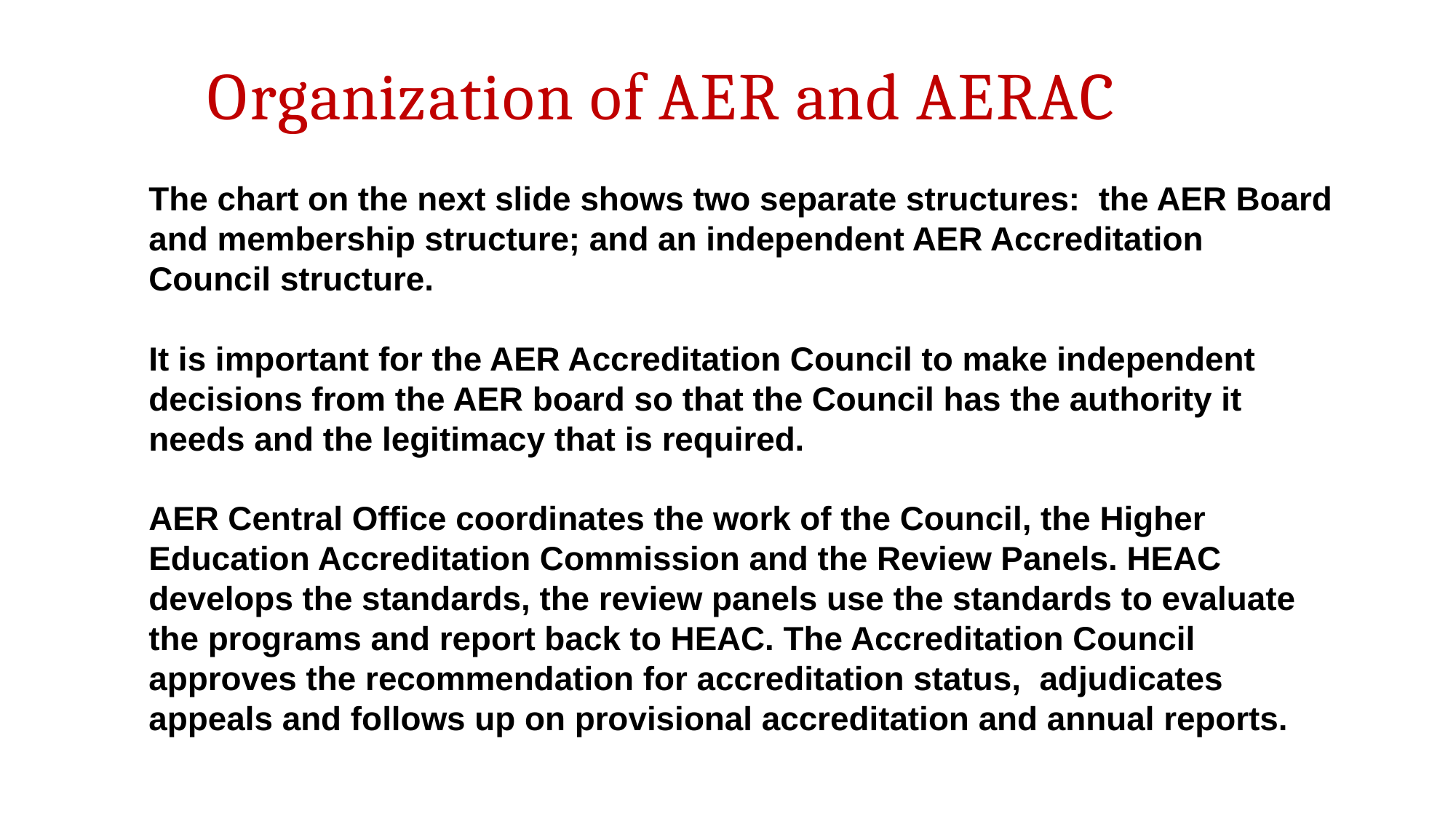

# Organization of AER and AERAC
The chart on the next slide shows two separate structures:  the AER Board and membership structure; and an independent AER Accreditation Council structure.

It is important for the AER Accreditation Council to make independent decisions from the AER board so that the Council has the authority it needs and the legitimacy that is required.

AER Central Office coordinates the work of the Council, the Higher Education Accreditation Commission and the Review Panels. HEAC develops the standards, the review panels use the standards to evaluate the programs and report back to HEAC. The Accreditation Council approves the recommendation for accreditation status,  adjudicates appeals and follows up on provisional accreditation and annual reports.